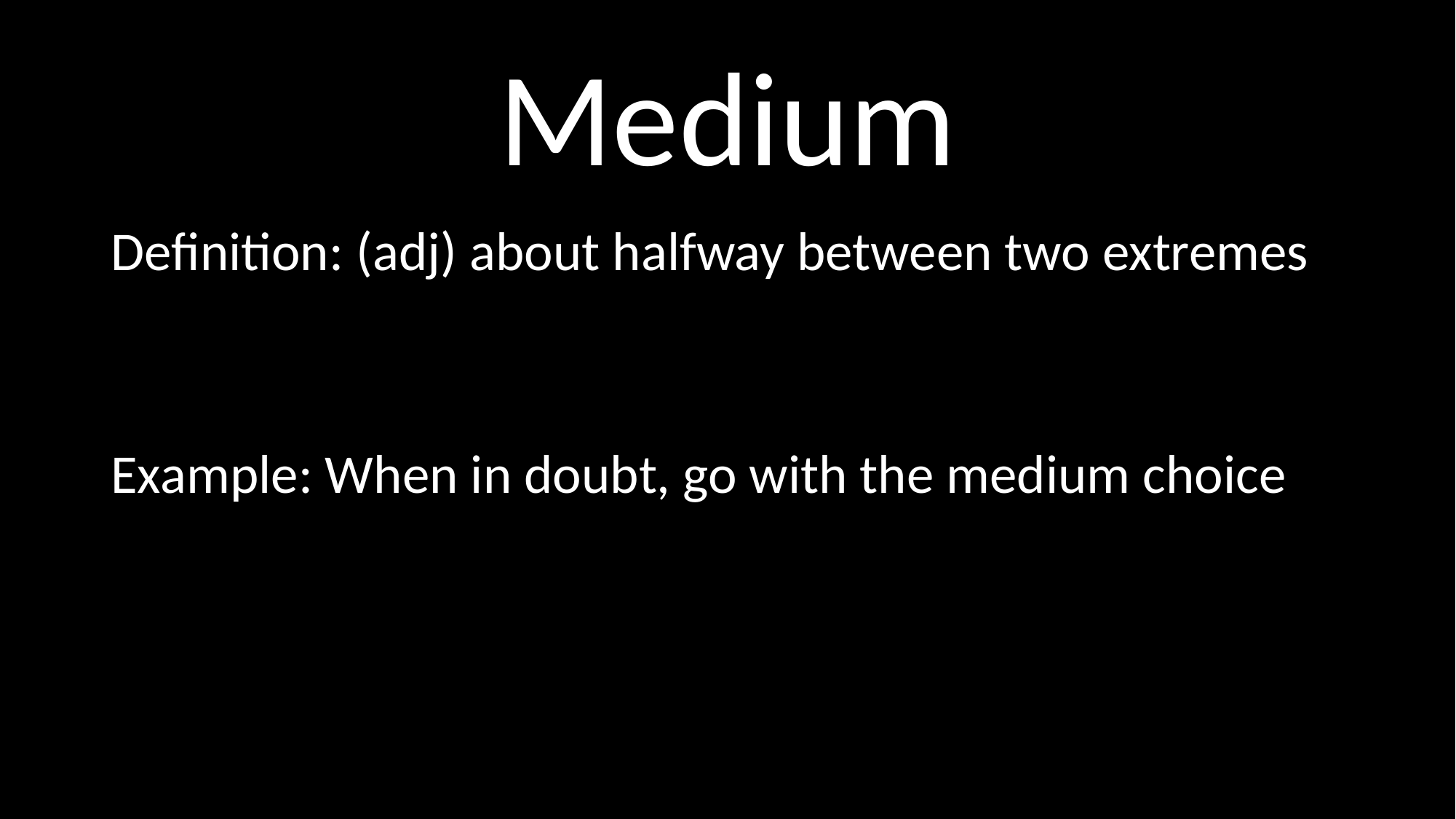

# Medium
Definition: (adj) about halfway between two extremes

Example: When in doubt, go with the medium choice